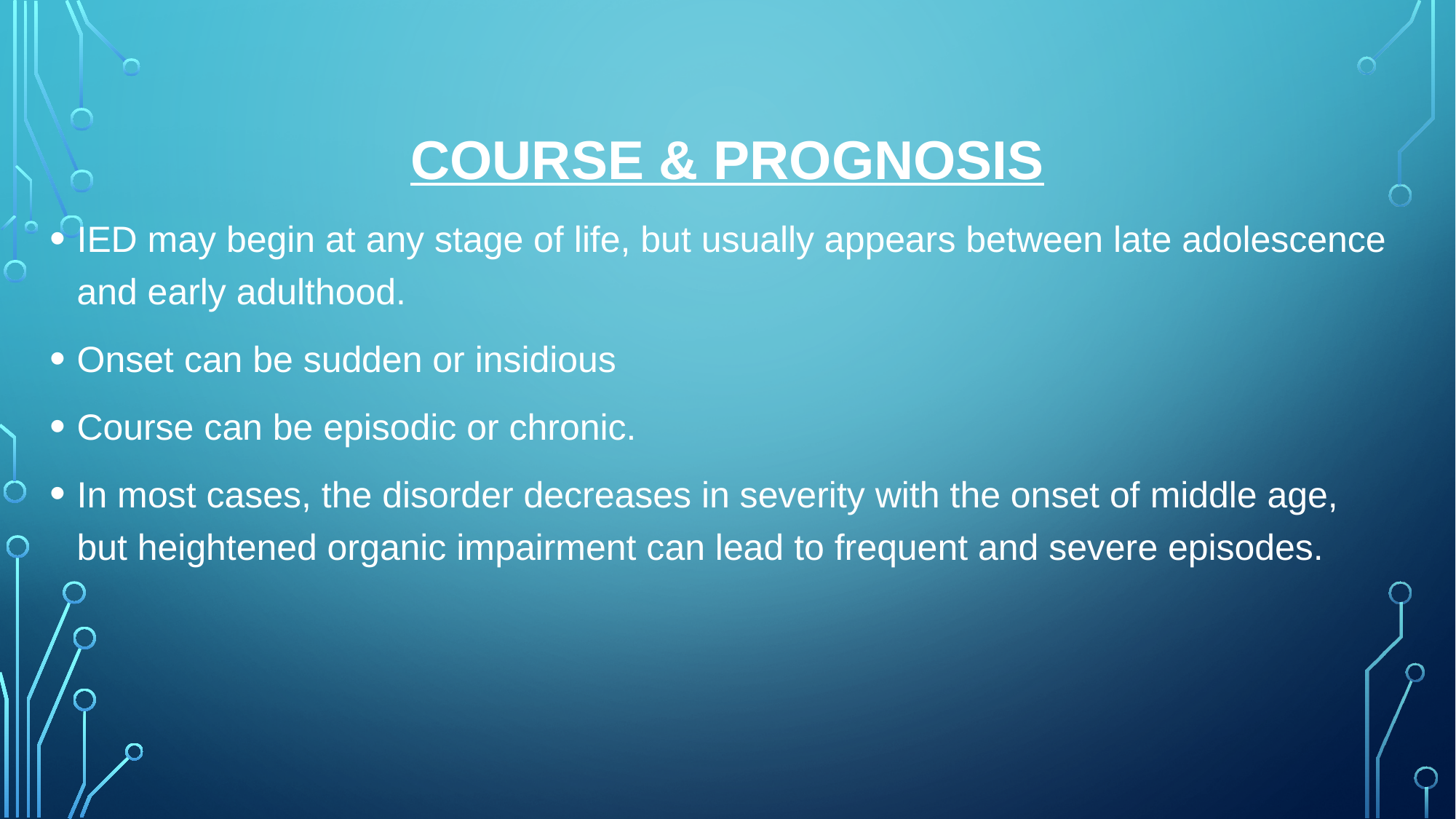

# Course & Prognosis
IED may begin at any stage of life, but usually appears between late adolescence and early adulthood.
Onset can be sudden or insidious
Course can be episodic or chronic.
In most cases, the disorder decreases in severity with the onset of middle age, but heightened organic impairment can lead to frequent and severe episodes.